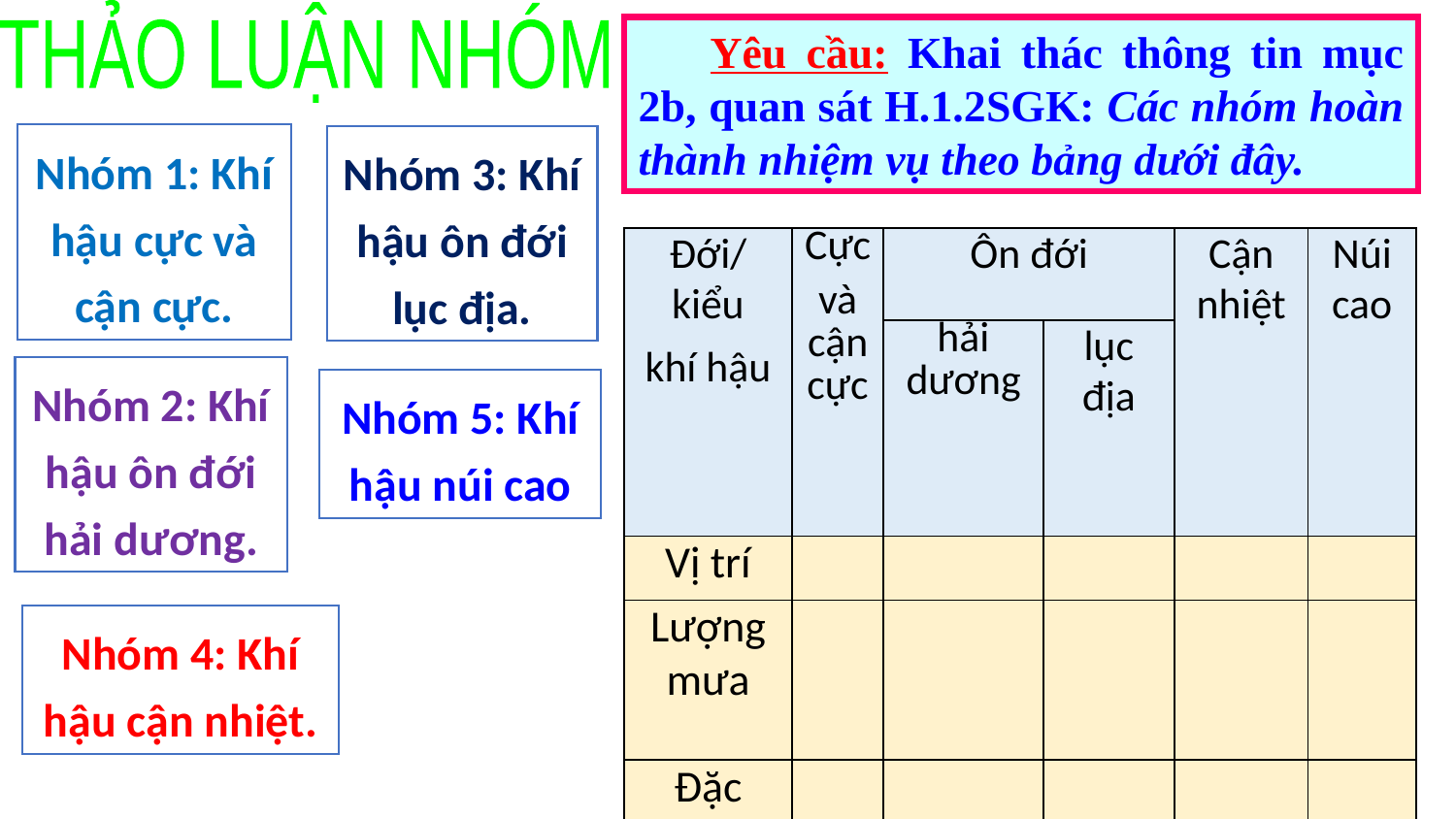

THẢO LUẬN NHÓM
Yêu cầu: Khai thác thông tin mục 2b, quan sát H.1.2SGK: Các nhóm hoàn thành nhiệm vụ theo bảng dưới đây.
Nhóm 1: Khí hậu cực và cận cực.
Nhóm 3: Khí hậu ôn đới lục địa.
| Đới/kiểu khí hậu | Cực và cận cực | Ôn đới |  | Cận nhiệt | Núi cao |
| --- | --- | --- | --- | --- | --- |
|  |  | hải dương | lục địa |  |  |
| Vị trí |  |  |  |  |  |
| Lượng mưa |  |  |  |  |  |
| Đặc điểm |  |  |  |  |  |
Nhóm 2: Khí hậu ôn đới hải dương.
Nhóm 5: Khí hậu núi cao
Nhóm 4: Khí hậu cận nhiệt.